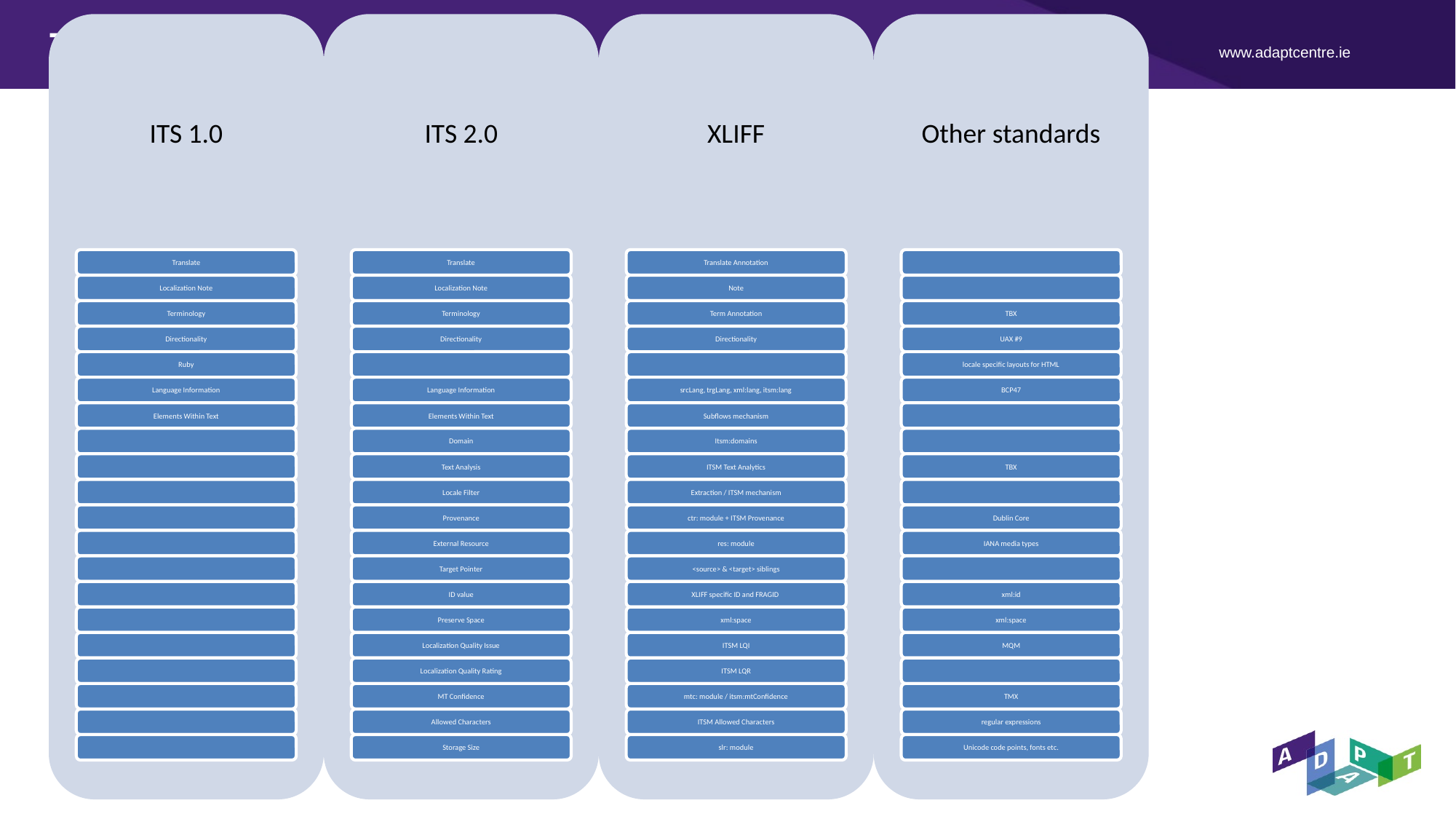

# The big picture
ITS 1.0
Translate
ITS 2.0
Translate
XLIFF
Translate Annotation
Note
Localization Note
Terminology
Directionality
Ruby
Language Information
Elements Within Text
Localization Note
Terminology
Directionality
Language Information
Elements Within Text
Domain
Text Analysis
Locale Filter
Provenance
External Resource
Target Pointer
ID value
Preserve Space
Localization Quality Issue
Localization Quality Rating
MT Confidence
Allowed Characters
Storage Size
Other standards
Term Annotation
Directionality
Subflows mechanism
Unicode code points, fonts etc.
srcLang, trgLang, xml:lang, itsm:lang
Itsm:domains
ITSM Text Analytics
Extraction / ITSM mechanism
res: module
<source> & <target> siblings
XLIFF specific ID and FRAGID
xml:space
ITSM LQI
ITSM LQR
mtc: module / itsm:mtConfidence
ITSM Allowed Characters
slr: module
TBX
UAX #9
locale specific layouts for HTML
BCP47
TBX
xml:space
MQM
TMX
regular expressions
ctr: module + ITSM Provenance
Dublin Core
IANA media types
xml:id